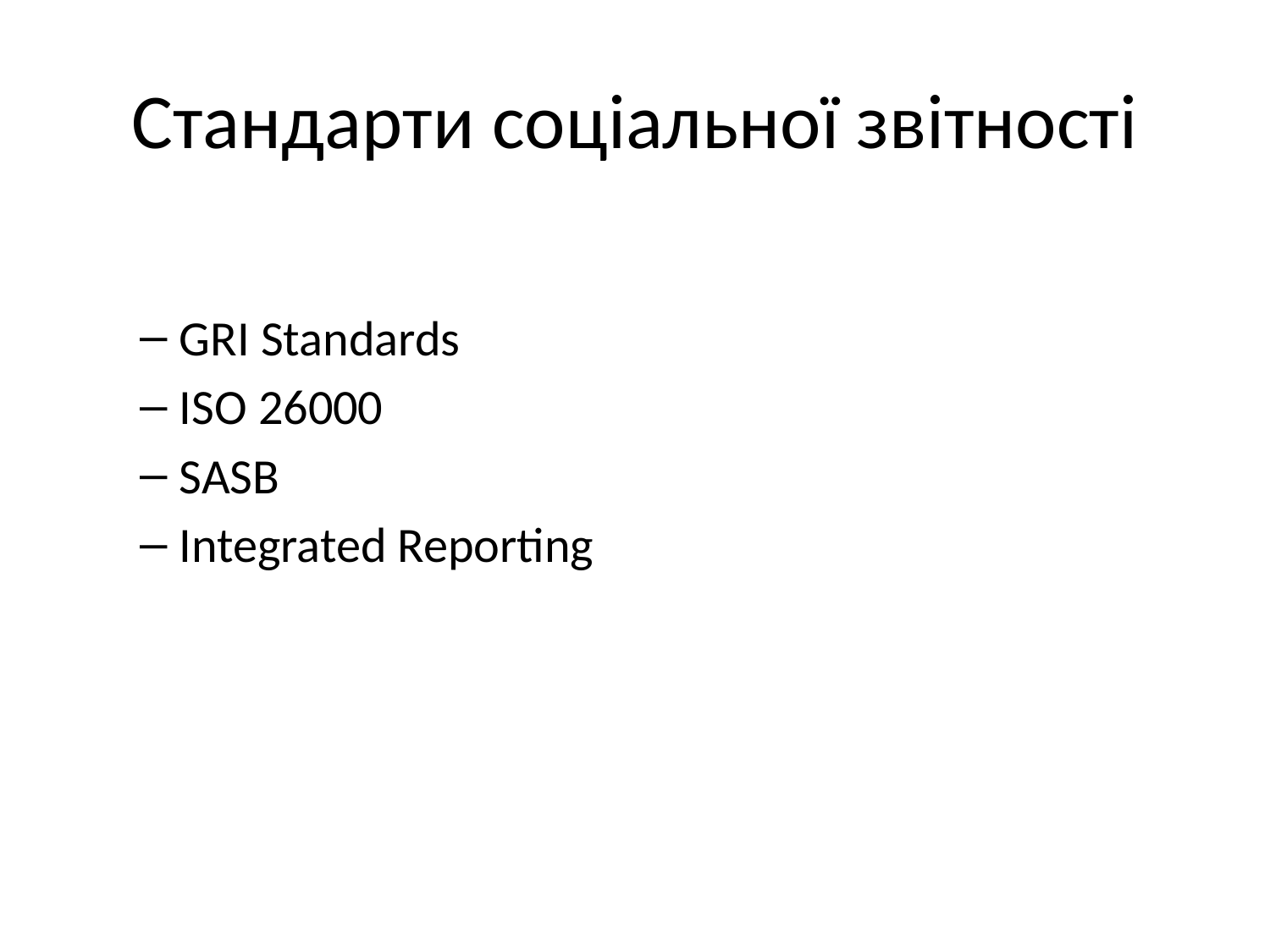

# Стандарти соціальної звітності

GRI Standards
ISO 26000
SASB
Integrated Reporting